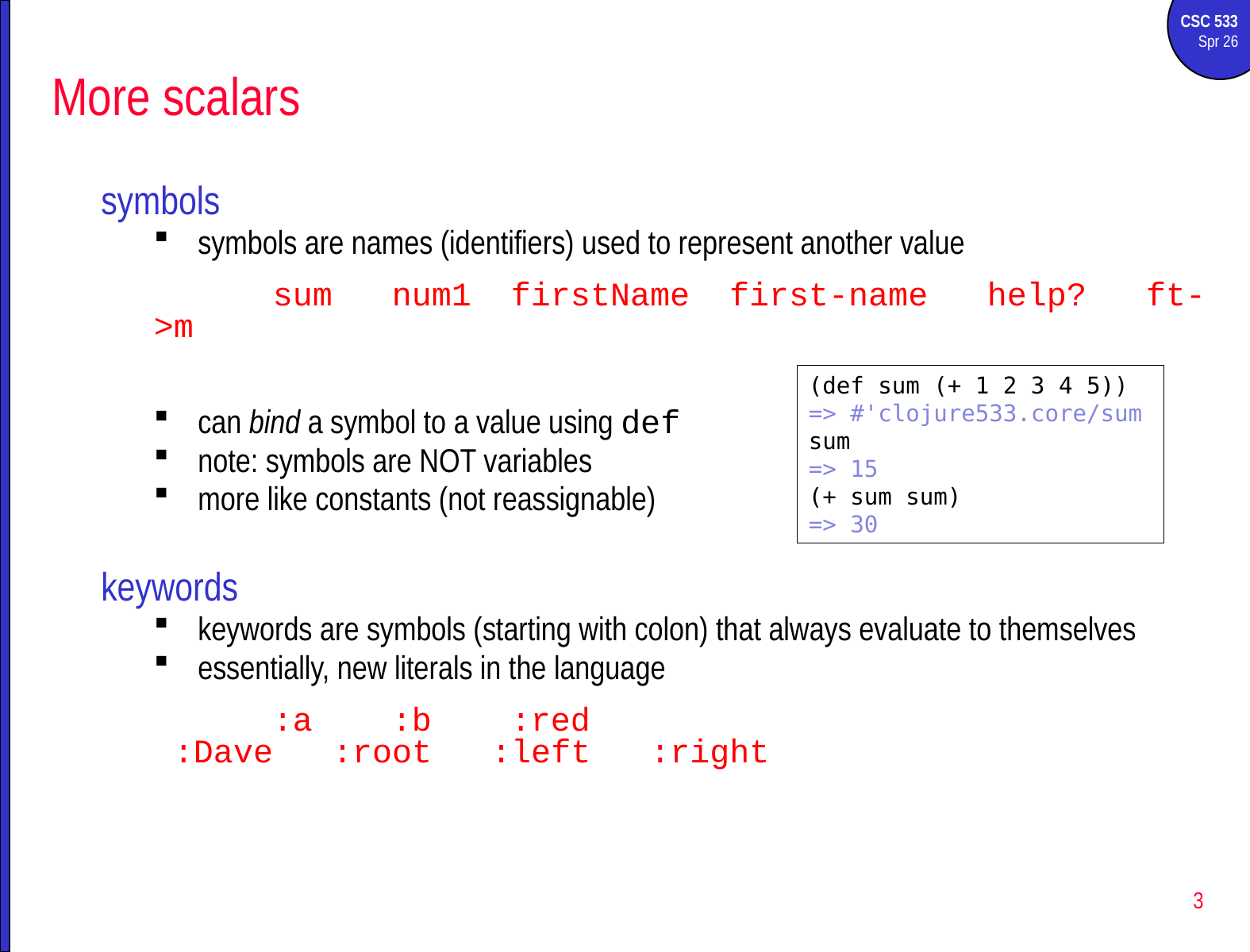

# More scalars
symbols
symbols are names (identifiers) used to represent another value
	sum	num1	firstName  first-name	help?   ft->m

can bind a symbol to a value using def
note: symbols are NOT variables
more like constants (not reassignable)
(def sum (+ 1 2 3 4 5))
=> #'clojure533.core/sum
sum
=> 15
(+ sum sum)
=> 30
keywords
keywords are symbols (starting with colon) that always evaluate to themselves
essentially, new literals in the language
	:a	:b	:red 	 :Dave   :root   :left   :right

3